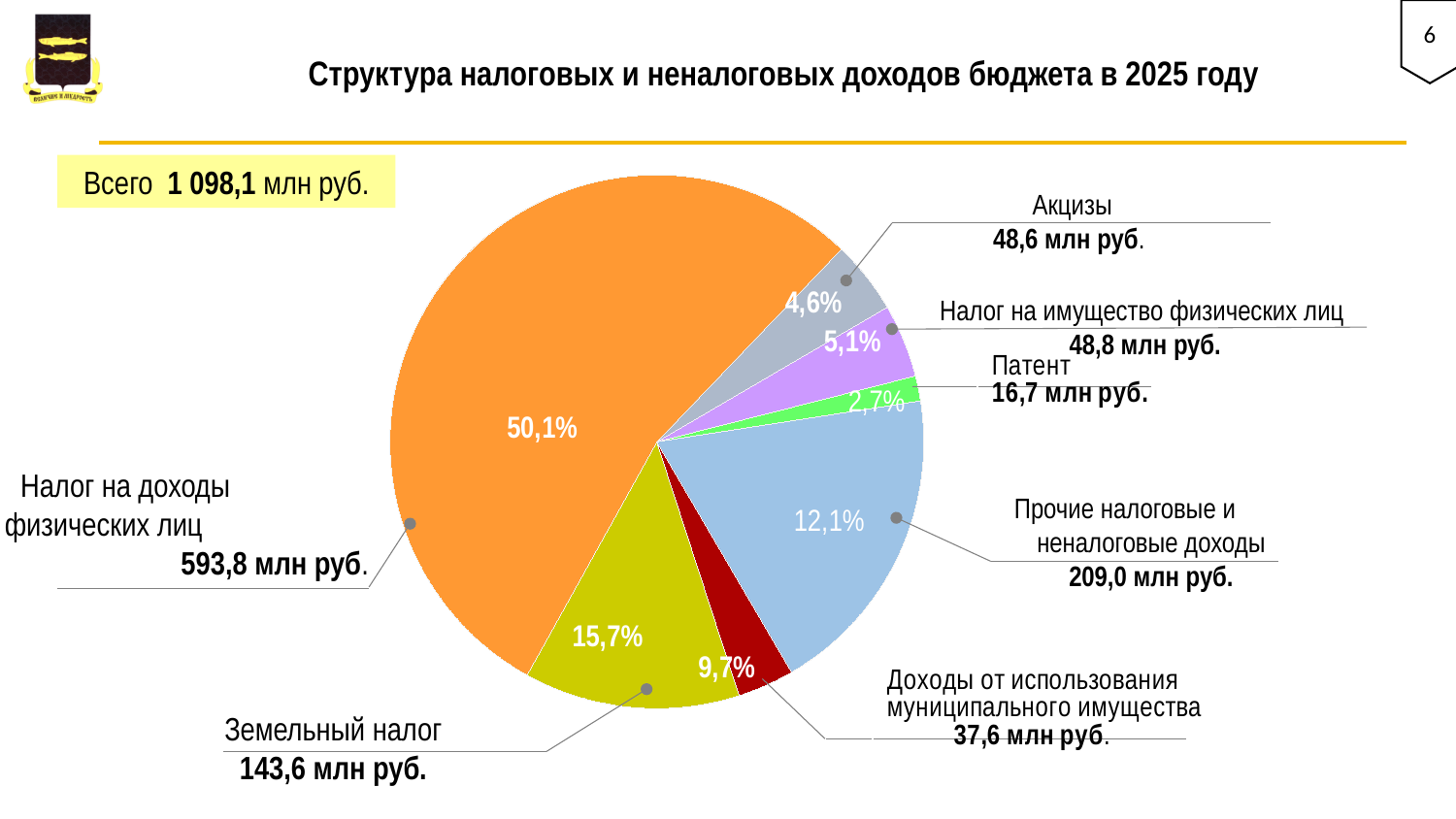

6

# Структура налоговых и неналоговых доходов бюджета в 2025 году
Всего  1 098,1 млн руб.

### Chart

| Category | Столбец1 |
|---|---|
| Земельный налог | 13.07995390584575 |
| Налог на доходы физических лиц  | 54.07539311986283 |
| Акцизы  | 4.425069770499996 |
| Налог на имущество физических лиц | 4.44795474948461 |
| Патент | 1.5176210695526693 |
| Прочие налоговые и неналоговые доходы | 19.0303307475948 |
| Доходы от использования муниципального имущества | 3.4236766371593412 |
Акцизы
48,6 млн руб.
Налог на имущество физических лиц
48,8 млн руб.
Налог на доходы                     физических лиц                                                593,8 млн руб.
Прочие налоговые и         неналоговые доходы
209,0 млн руб.
Земельный налог
143,6 млн руб.